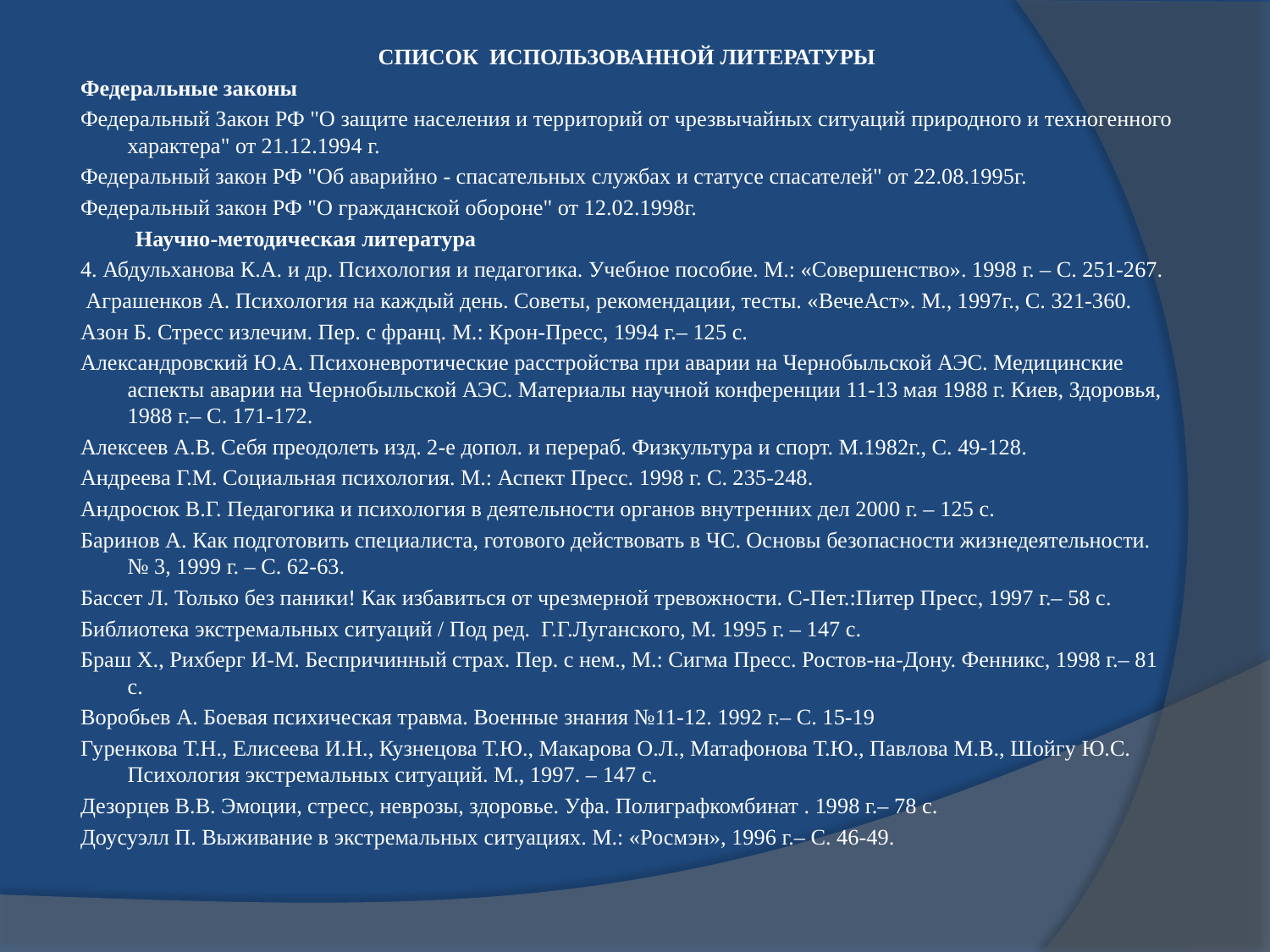

СПИСОК  ИСПОЛЬЗОВАННОЙ ЛИТЕРАТУРЫ
Федеральные законы
Федеральный Закон РФ "О защите населения и территорий от чрезвычайных ситуаций природного и техногенного характера" от 21.12.1994 г.
Федеральный закон РФ "Об аварийно - спасательных службах и статусе спасателей" от 22.08.1995г.
Федеральный закон РФ "О гражданской обороне" от 12.02.1998г.
          Научно-методическая литература
4. Абдульханова К.А. и др. Психология и педагогика. Учебное пособие. М.: «Совершенство». 1998 г. – С. 251-267.
 Аграшенков А. Психология на каждый день. Советы, рекомендации, тесты. «ВечеАст». М., 1997г., С. 321-360.
Азон Б. Стресс излечим. Пер. с франц. М.: Крон-Пресс, 1994 г.– 125 с.
Александровский Ю.А. Психоневротические расстройства при аварии на Чернобыльской АЭС. Медицинские аспекты аварии на Чернобыльской АЭС. Материалы научной конференции 11-13 мая 1988 г. Киев, Здоровья, 1988 г.– С. 171-172.
Алексеев А.В. Себя преодолеть изд. 2-е допол. и перераб. Физкультура и спорт. М.1982г., С. 49-128.
Андреева Г.М. Социальная психология. М.: Аспект Пресс. 1998 г. С. 235-248.
Андросюк В.Г. Педагогика и психология в деятельности органов внутренних дел 2000 г. – 125 с.
Баринов А. Как подготовить специалиста, готового действовать в ЧС. Основы безопасности жизнедеятельности. № 3, 1999 г. – С. 62-63.
Бассет Л. Только без паники! Как избавиться от чрезмерной тревожности. С-Пет.:Питер Пресс, 1997 г.– 58 с.
Библиотека экстремальных ситуаций / Под ред.  Г.Г.Луганского, М. 1995 г. – 147 с.
Браш Х., Рихберг И-М. Беспричинный страх. Пер. с нем., М.: Сигма Пресс. Ростов-на-Дону. Фенникс, 1998 г.– 81 с.
Воробьев А. Боевая психическая травма. Военные знания №11-12. 1992 г.– С. 15-19
Гуренкова Т.Н., Елисеева И.Н., Кузнецова Т.Ю., Макарова О.Л., Матафонова Т.Ю., Павлова М.В., Шойгу Ю.С. Психология экстремальных ситуаций. М., 1997. – 147 с.
Дезорцев В.В. Эмоции, стресс, неврозы, здоровье. Уфа. Полиграфкомбинат . 1998 г.– 78 с.
Доусуэлл П. Выживание в экстремальных ситуациях. М.: «Росмэн», 1996 г.– С. 46-49.

#